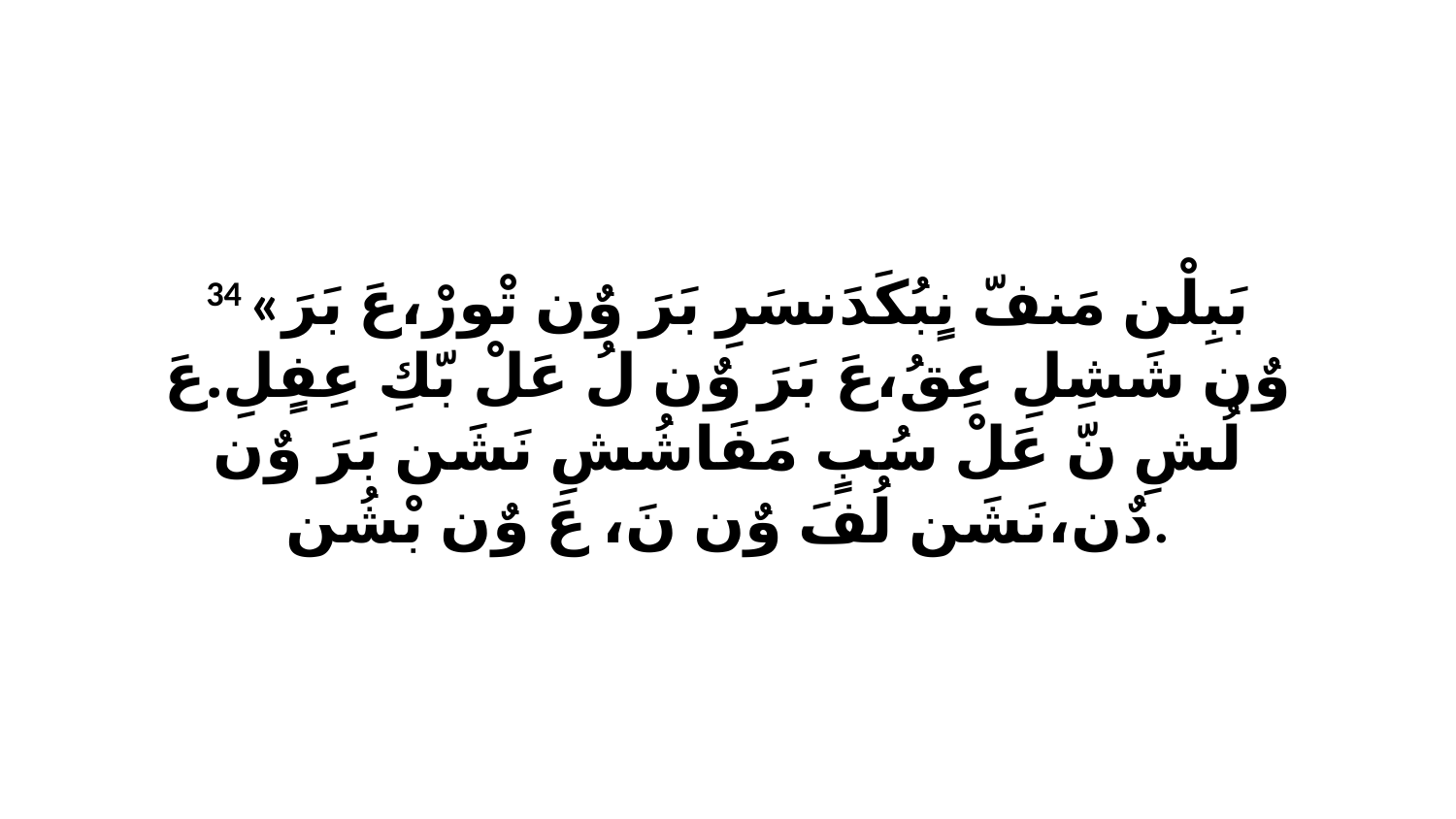

34 «بَبِلْن مَنفّ نٍبُكَدَنسَرِ بَرَ وٌن تْورْ،عَ بَرَ وٌن شَشِلِ عِقُ،عَ بَرَ وٌن لُ عَلْ بّكِ عِفٍلِ.عَ لُشِ نّ عَلْ سُبٍ مَفَاشُشِ نَشَن بَرَ وٌن دٌن،نَشَن لُفَ وٌن نَ، عَ وٌن بْشُن.